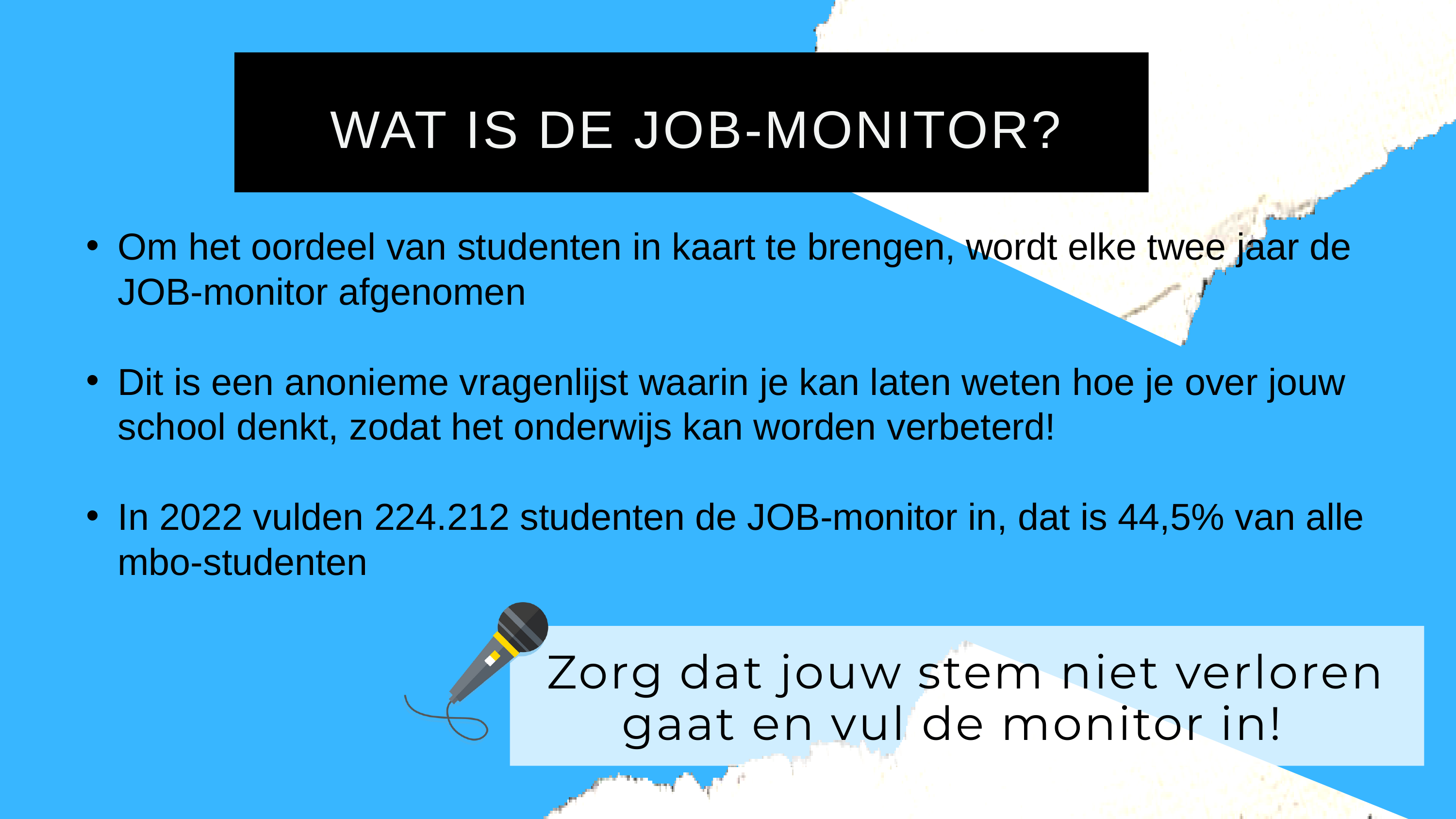

WAT IS DE JOB-MONITOR?
Om het oordeel van studenten in kaart te brengen, wordt elke twee jaar de JOB-monitor afgenomen

Dit is een anonieme vragenlijst waarin je kan laten weten hoe je over jouw school denkt, zodat het onderwijs kan worden verbeterd!

In 2022 vulden 224.212 studenten de JOB-monitor in, dat is 44,5% van alle mbo-studenten

Zorg dat jouw stem niet verloren gaat en vul de monitor in!